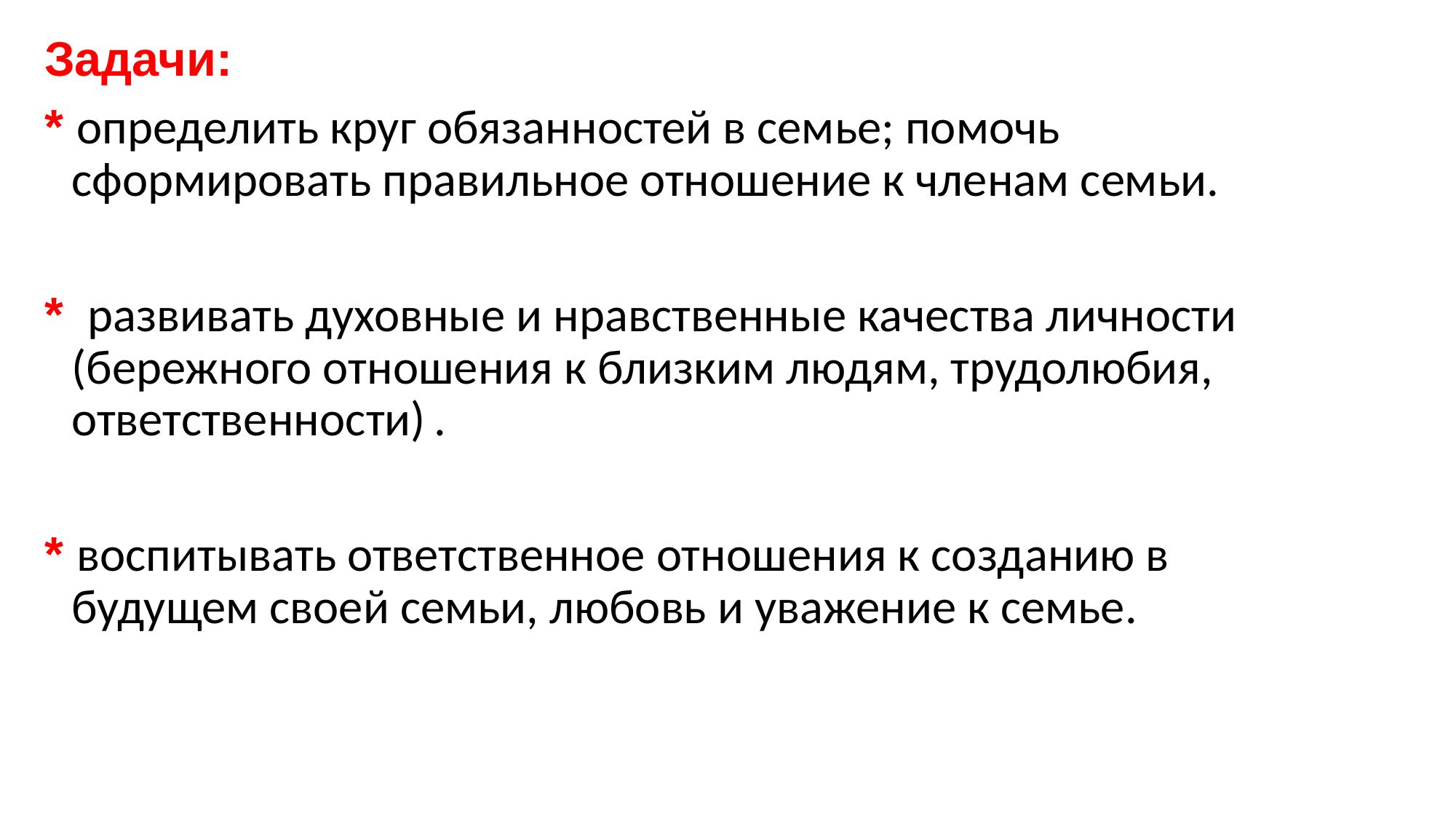

Задачи:
* определить круг обязанностей в семье; помочь сформировать правильное отношение к членам семьи.

*  развивать духовные и нравственные качества личности (бережного отношения к близким людям, трудолюбия, ответственности) .

* воспитывать ответственное отношения к созданию в будущем своей семьи, любовь и уважение к семье.